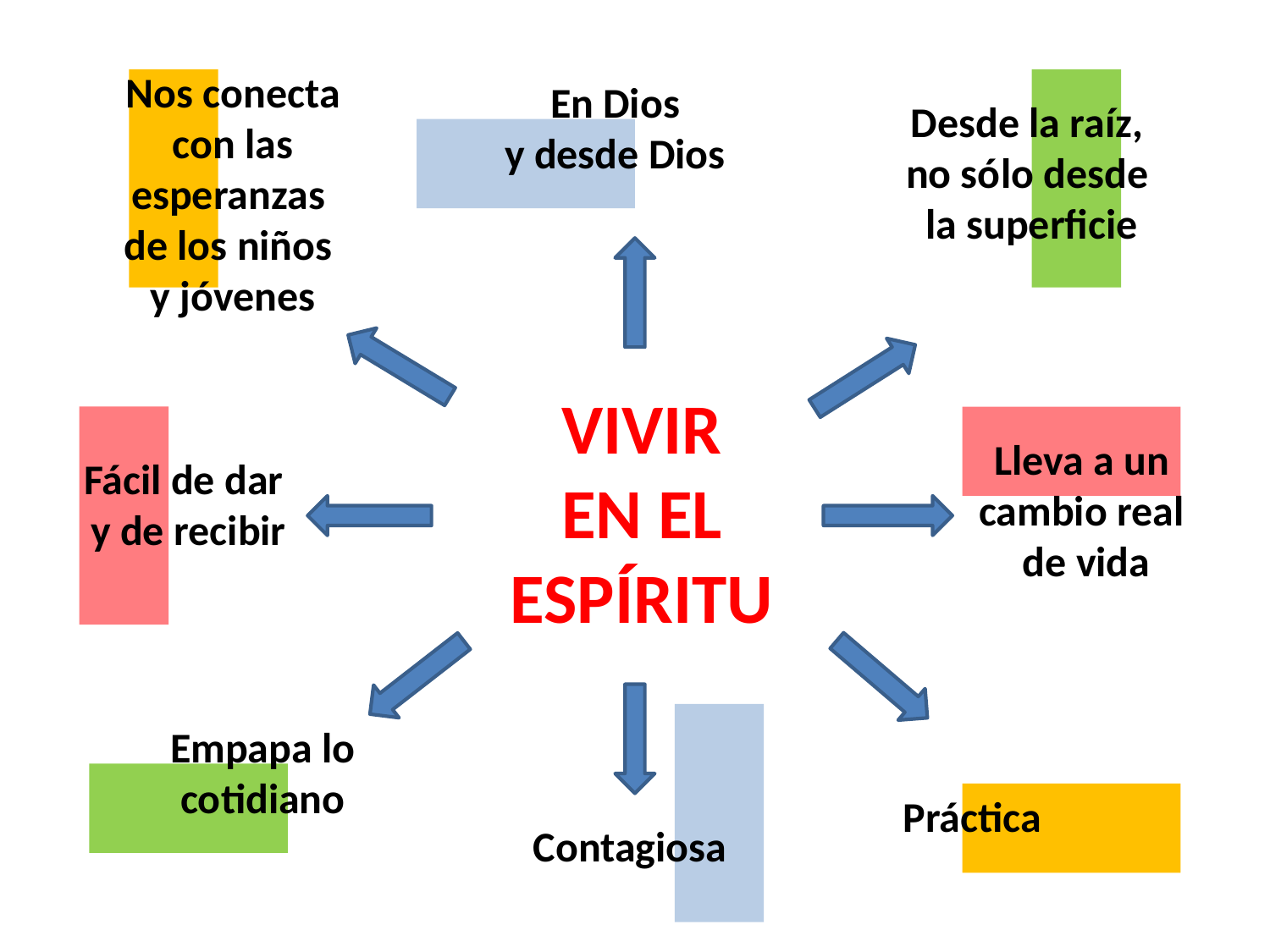

Nos conecta con las esperanzas
de los niños
y jóvenes

En Dios
y desde Dios

Desde la raíz,
no sólo desde
la superficie

VIVIR
EN EL
ESPÍRITU

Lleva a un
cambio real
de vida
Fácil de dar
y de recibir

Empapa lo cotidiano

Práctica
Contagiosa